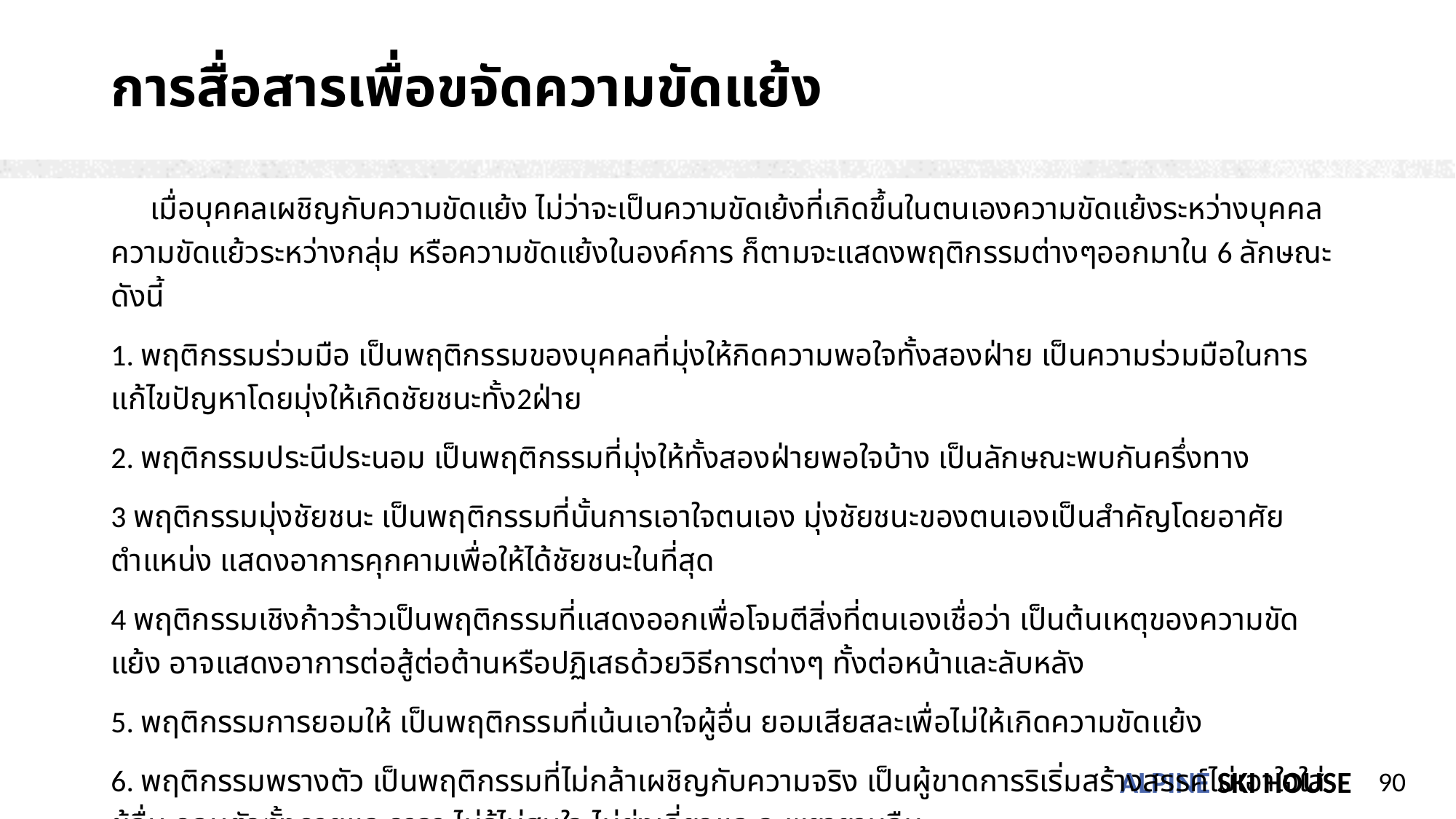

# การสื่อสารเพื่อขจัดความขัดแย้ง
     เมื่อบุคคลเผชิญกับความขัดแย้ง ไม่ว่าจะเป็นความขัดเย้งที่เกิดขึ้นในตนเองความขัดแย้งระหว่างบุคคล ความขัดแย้วระหว่างกลุ่ม หรือความขัดแย้งในองค์การ ก็ตามจะแสดงพฤติกรรมต่างๆออกมาใน 6 ลักษณะดังนี้
1. พฤติกรรมร่วมมือ เป็นพฤติกรรมของบุคคลที่มุ่งให้กิดความพอใจทั้งสองฝ่าย เป็นความร่วมมือในการแก้ไขปัญหาโดยมุ่งให้เกิดชัยชนะทั้ง2ฝ่าย
2. พฤติกรรมประนีประนอม เป็นพฤติกรรมที่มุ่งให้ทั้งสองฝ่ายพอใจบ้าง เป็นลักษณะพบกันครึ่งทาง
3 พฤติกรรมมุ่งชัยชนะ เป็นพฤติกรรมที่นั้นการเอาใจตนเอง มุ่งชัยชนะของตนเองเป็นสำคัญโดยอาศัยตำแหน่ง แสดงอาการคุกคามเพื่อให้ได้ชัยชนะในที่สุด
4 พฤติกรรมเชิงก้าวร้าวเป็นพฤติกรรมที่แสดงออกเพื่อโจมตีสิ่งที่ตนเองเชื่อว่า เป็นต้นเหตุของความขัดแย้ง อาจแสดงอาการต่อสู้ต่อต้านหรือปฏิเสธด้วยวิธีการต่างๆ ทั้งต่อหน้าและลับหลัง
5. พฤติกรรมการยอมให้ เป็นพฤติกรรมที่เน้นเอาใจผู้อื่น ยอมเสียสละเพื่อไม่ให้เกิดความขัดเเย้ง
6. พฤติกรรมพรางตัว เป็นพฤติกรรมที่ไม่กล้าเผชิญกับความจริง เป็นผู้ขาดการริเริ่มสร้างสรรค์ไม่เอาใจใส่ผู้อื่น ถอนตัวทั้งกายและวาจา ไม่รู้ไม่สนใจ ไม่ยุ่งเกี่ยวและจะพยายามลืม

90